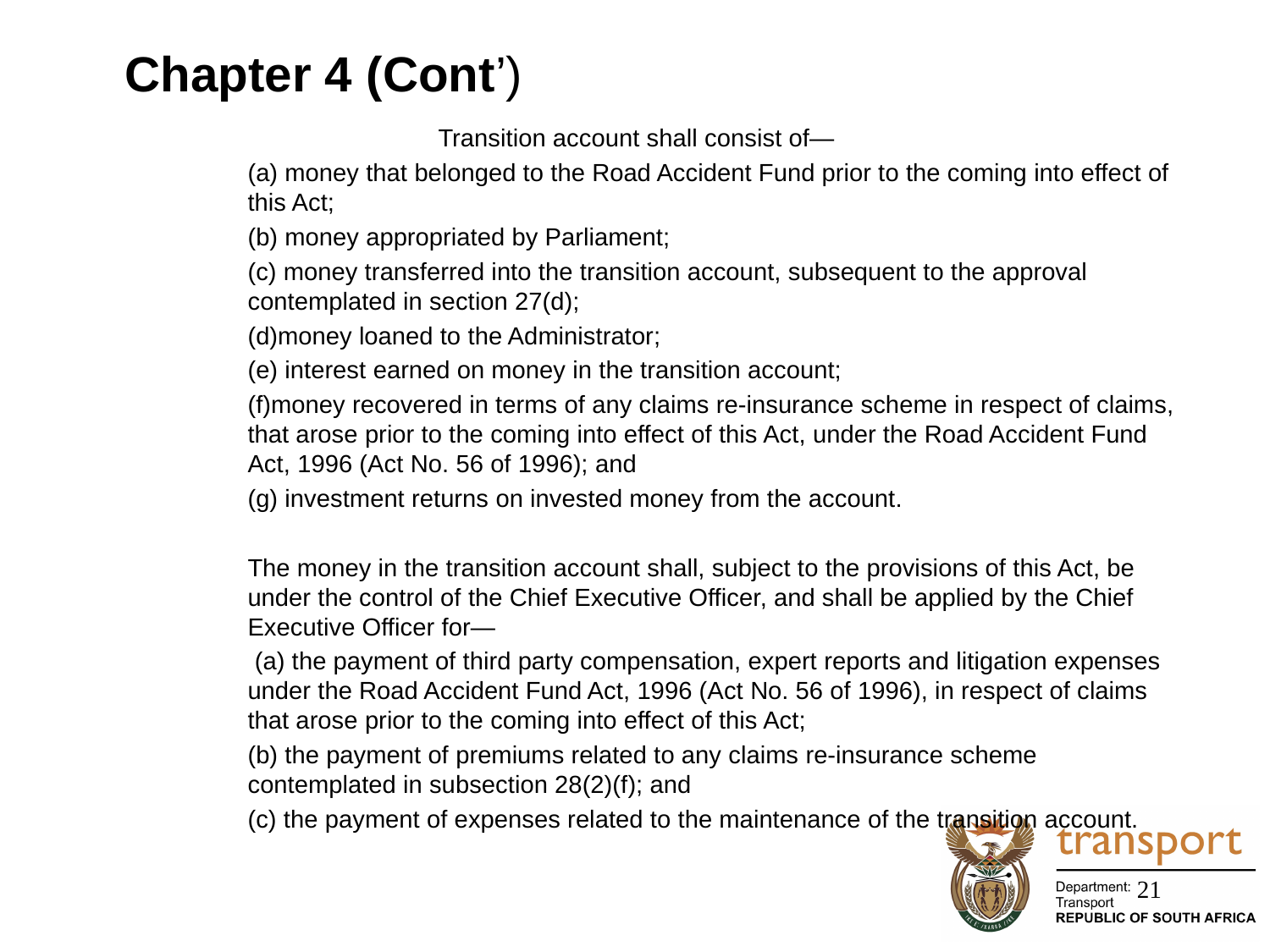

# Chapter 4 (Cont’)
Transition account shall consist of—
(a) money that belonged to the Road Accident Fund prior to the coming into effect of this Act;
(b) money appropriated by Parliament;
(c) money transferred into the transition account, subsequent to the approval contemplated in section 27(d);
(d)money loaned to the Administrator;
(e) interest earned on money in the transition account;
(f)money recovered in terms of any claims re-insurance scheme in respect of claims, that arose prior to the coming into effect of this Act, under the Road Accident Fund Act, 1996 (Act No. 56 of 1996); and
(g) investment returns on invested money from the account.

The money in the transition account shall, subject to the provisions of this Act, be under the control of the Chief Executive Officer, and shall be applied by the Chief Executive Officer for—
 (a) the payment of third party compensation, expert reports and litigation expenses under the Road Accident Fund Act, 1996 (Act No. 56 of 1996), in respect of claims that arose prior to the coming into effect of this Act;
(b) the payment of premiums related to any claims re-insurance scheme contemplated in subsection 28(2)(f); and
(c) the payment of expenses related to the maintenance of the transition account.

21